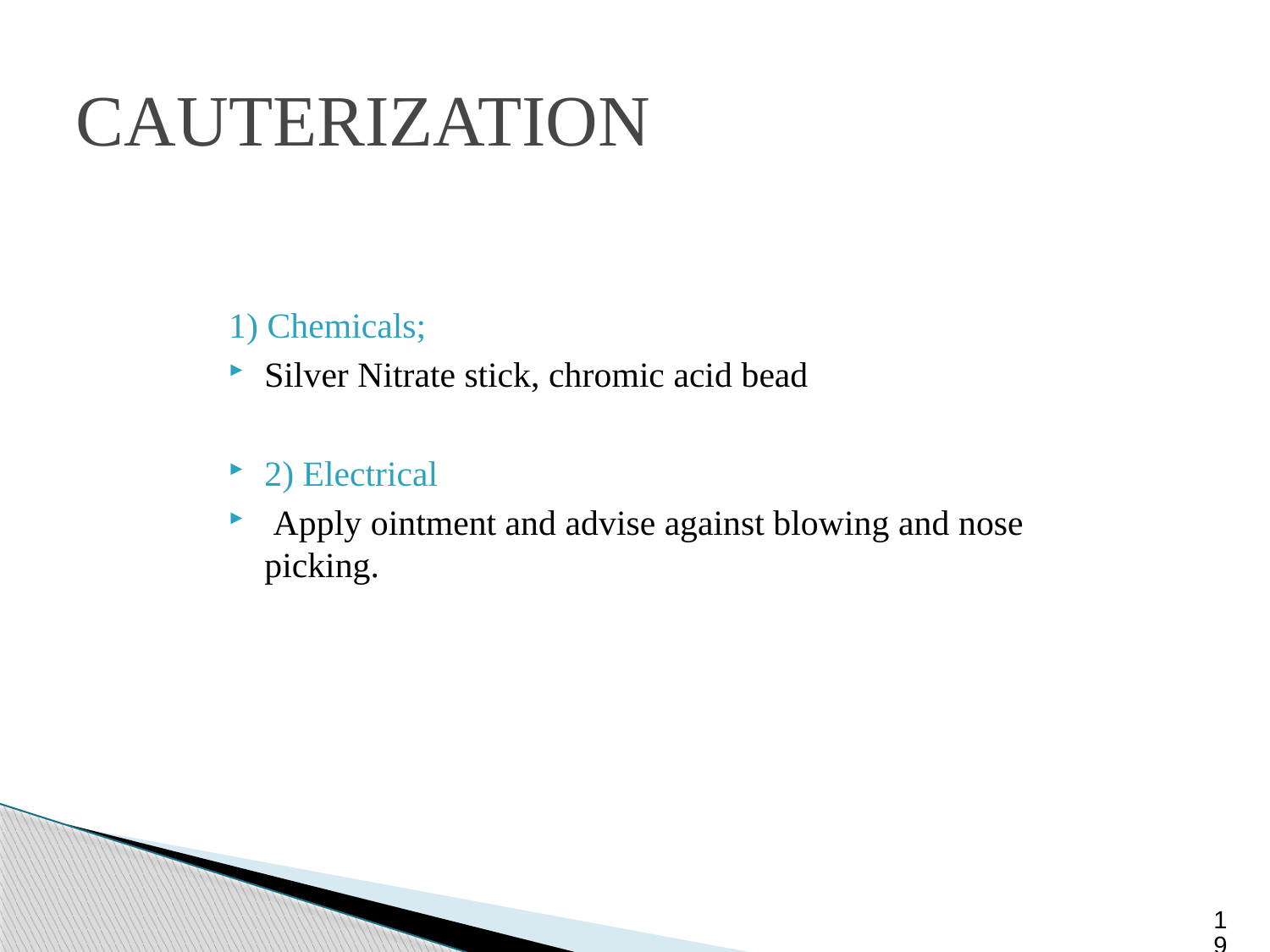

# CAUTERIZATION
1) Chemicals;
Silver Nitrate stick, chromic acid bead

2) Electrical
 Apply ointment and advise against blowing and nose picking.
19